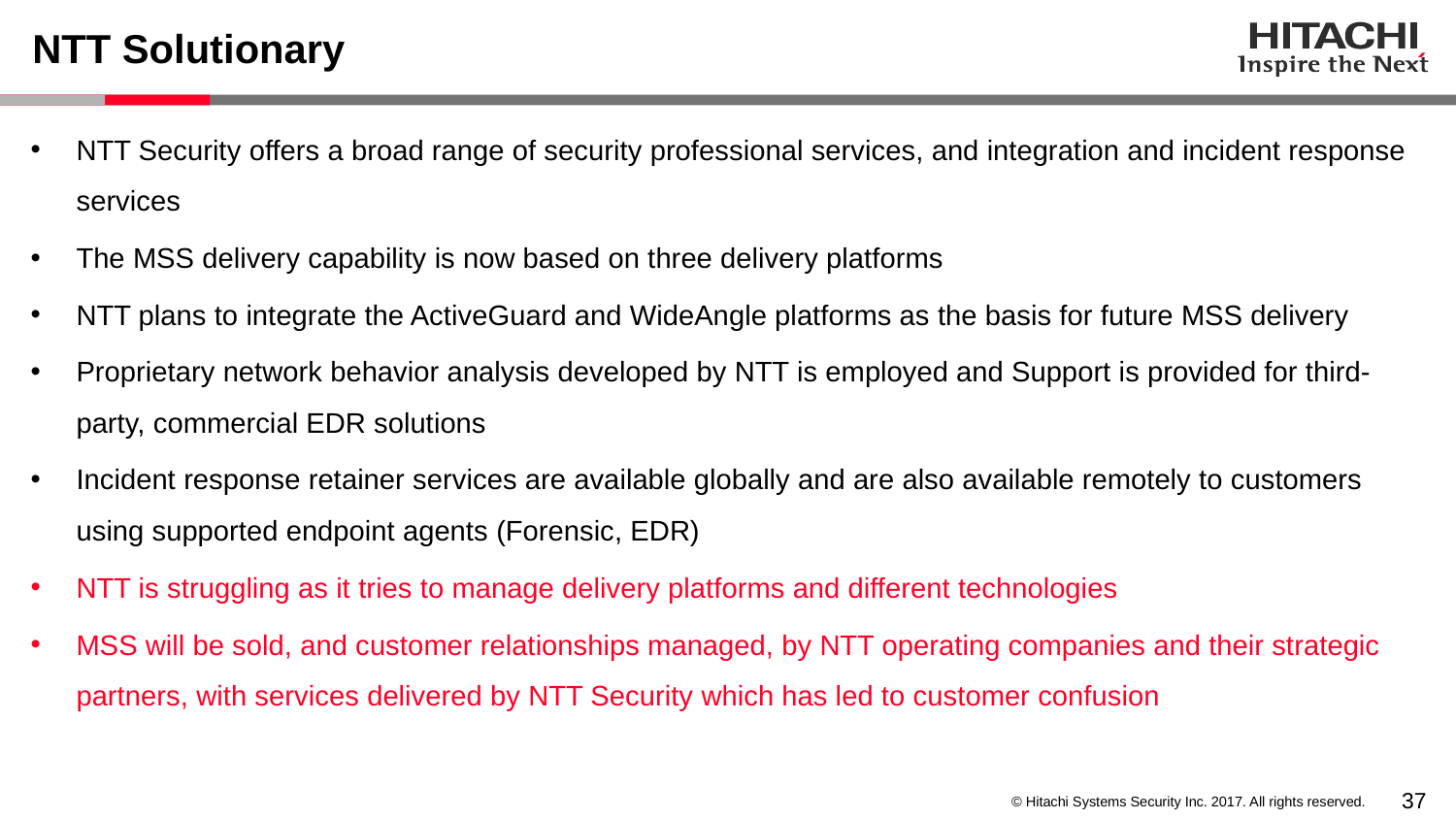

# NTT Solutionary
NTT Security offers a broad range of security professional services, and integration and incident response services
The MSS delivery capability is now based on three delivery platforms
NTT plans to integrate the ActiveGuard and WideAngle platforms as the basis for future MSS delivery
Proprietary network behavior analysis developed by NTT is employed and Support is provided for third-party, commercial EDR solutions
Incident response retainer services are available globally and are also available remotely to customers using supported endpoint agents (Forensic, EDR)
NTT is struggling as it tries to manage delivery platforms and different technologies
MSS will be sold, and customer relationships managed, by NTT operating companies and their strategic partners, with services delivered by NTT Security which has led to customer confusion